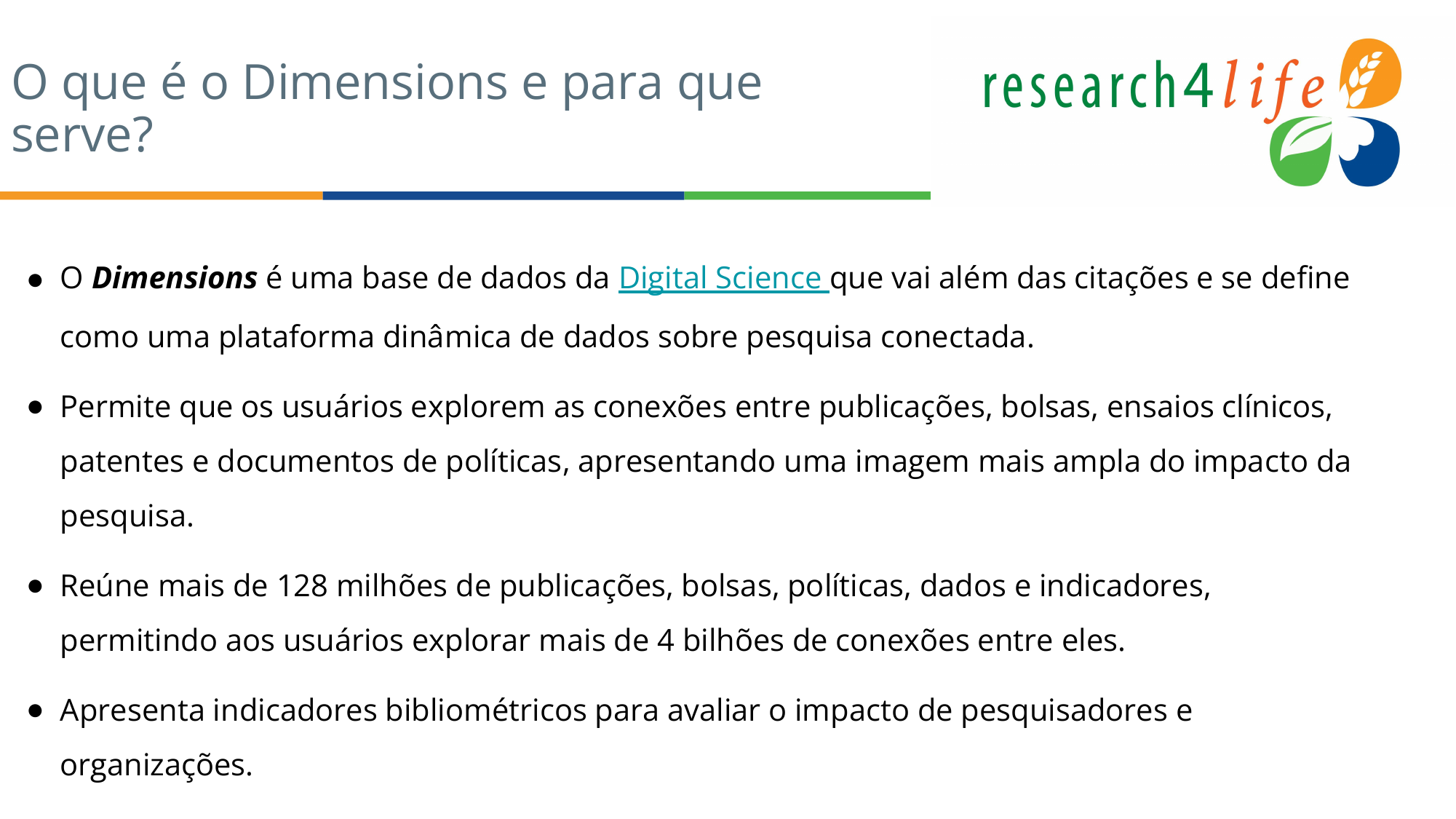

# O que é o Dimensions e para que serve?
O Dimensions é uma base de dados da Digital Science que vai além das citações e se define como uma plataforma dinâmica de dados sobre pesquisa conectada.
Permite que os usuários explorem as conexões entre publicações, bolsas, ensaios clínicos, patentes e documentos de políticas, apresentando uma imagem mais ampla do impacto da pesquisa.
Reúne mais de 128 milhões de publicações, bolsas, políticas, dados e indicadores, permitindo aos usuários explorar mais de 4 bilhões de conexões entre eles.
Apresenta indicadores bibliométricos para avaliar o impacto de pesquisadores e organizações.